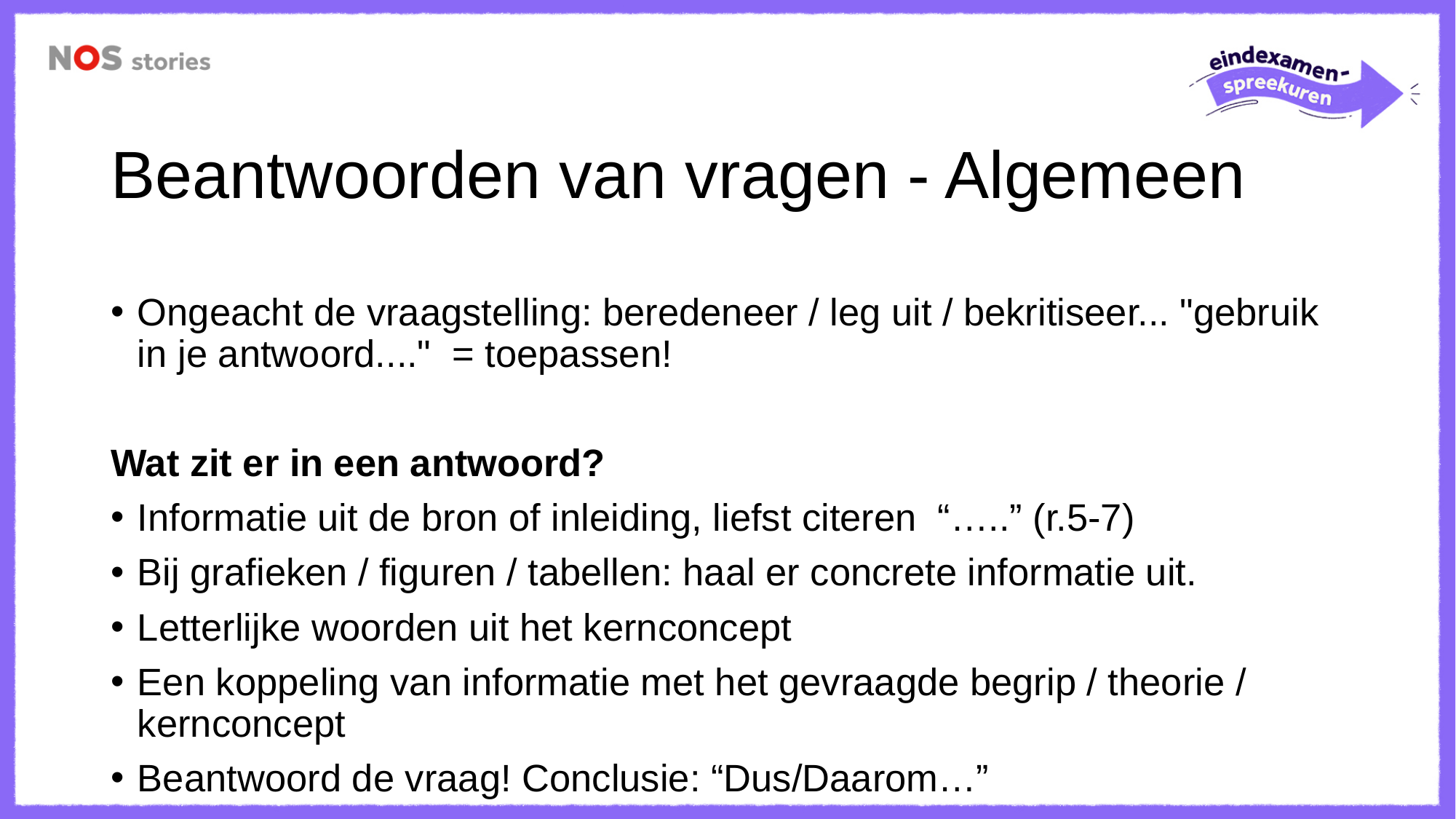

# Beantwoorden van vragen - Algemeen
Ongeacht de vraagstelling: beredeneer / leg uit / bekritiseer... "gebruik in je antwoord...."  = toepassen!

Wat zit er in een antwoord?
Informatie uit de bron of inleiding, liefst citeren  “…..” (r.5-7)
Bij grafieken / figuren / tabellen: haal er concrete informatie uit.
Letterlijke woorden uit het kernconcept
Een koppeling van informatie met het gevraagde begrip / theorie / kernconcept
Beantwoord de vraag! Conclusie: “Dus/Daarom…”